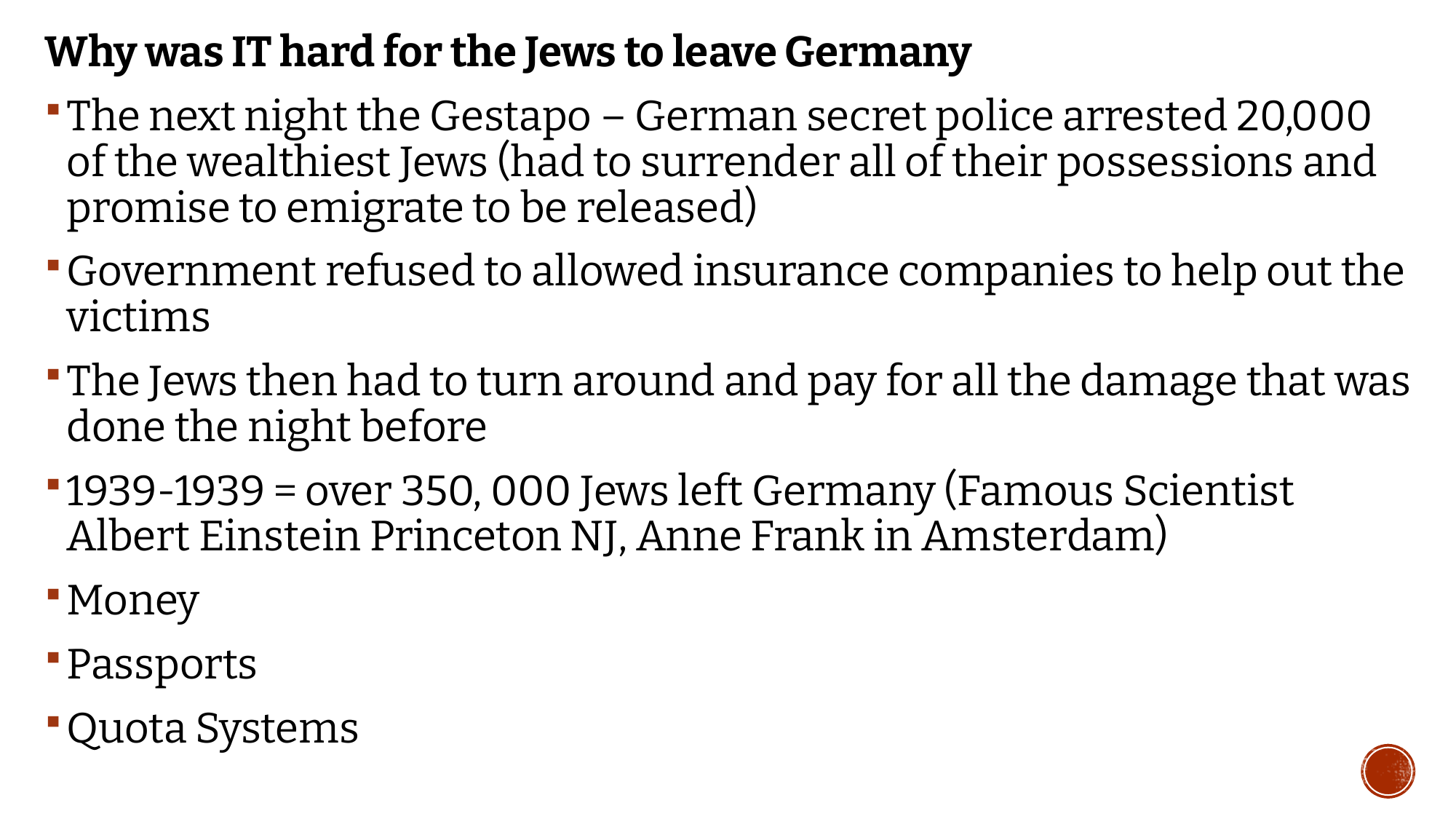

Why was IT hard for the Jews to leave Germany
The next night the Gestapo – German secret police arrested 20,000 of the wealthiest Jews (had to surrender all of their possessions and promise to emigrate to be released)
Government refused to allowed insurance companies to help out the victims
The Jews then had to turn around and pay for all the damage that was done the night before
1939-1939 = over 350, 000 Jews left Germany (Famous Scientist Albert Einstein Princeton NJ, Anne Frank in Amsterdam)
Money
Passports
Quota Systems